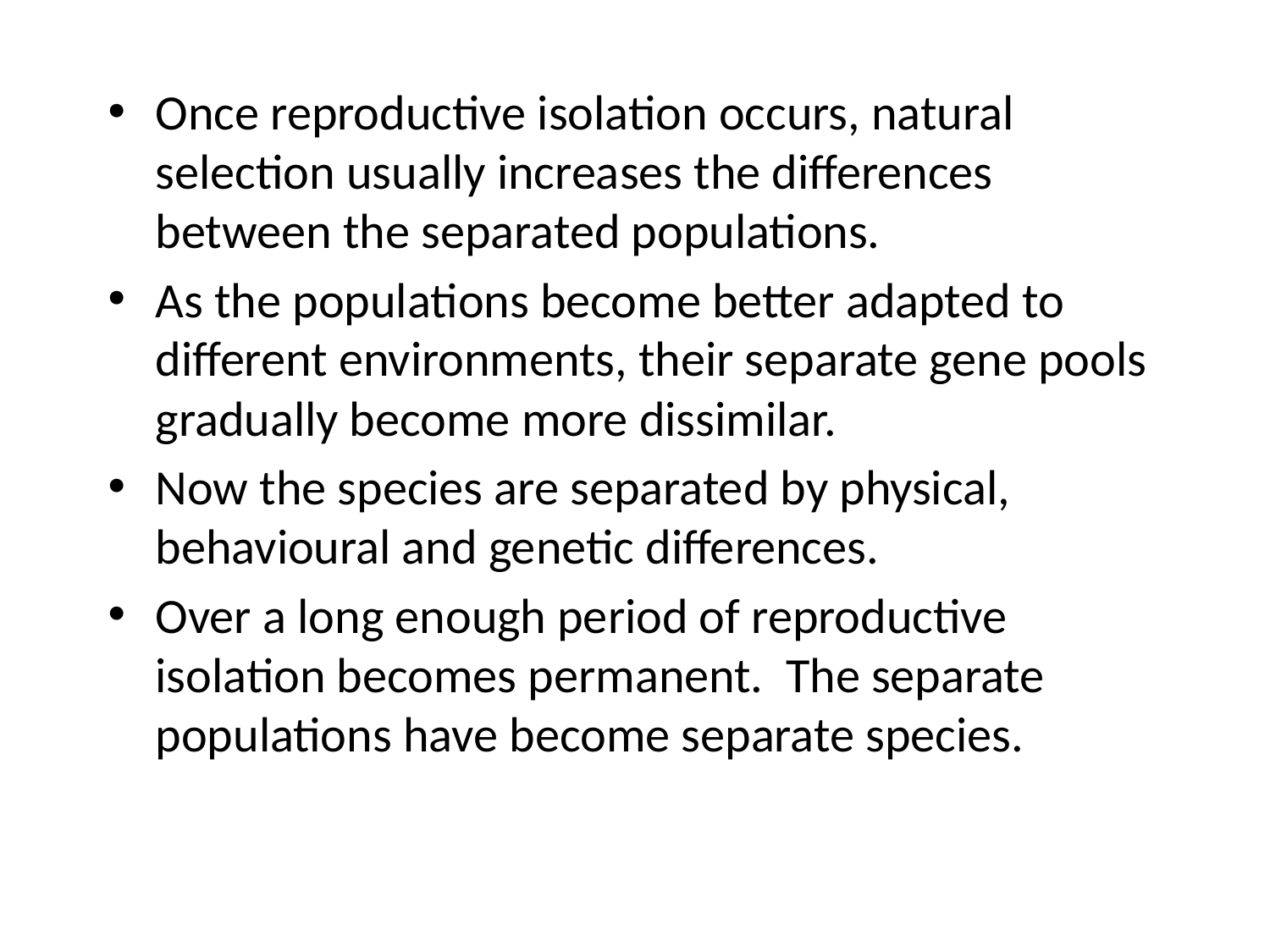

#
Once reproductive isolation occurs, natural selection usually increases the differences between the separated populations.
As the populations become better adapted to different environments, their separate gene pools gradually become more dissimilar.
Now the species are separated by physical, behavioural and genetic differences.
Over a long enough period of reproductive isolation becomes permanent.  The separate populations have become separate species.